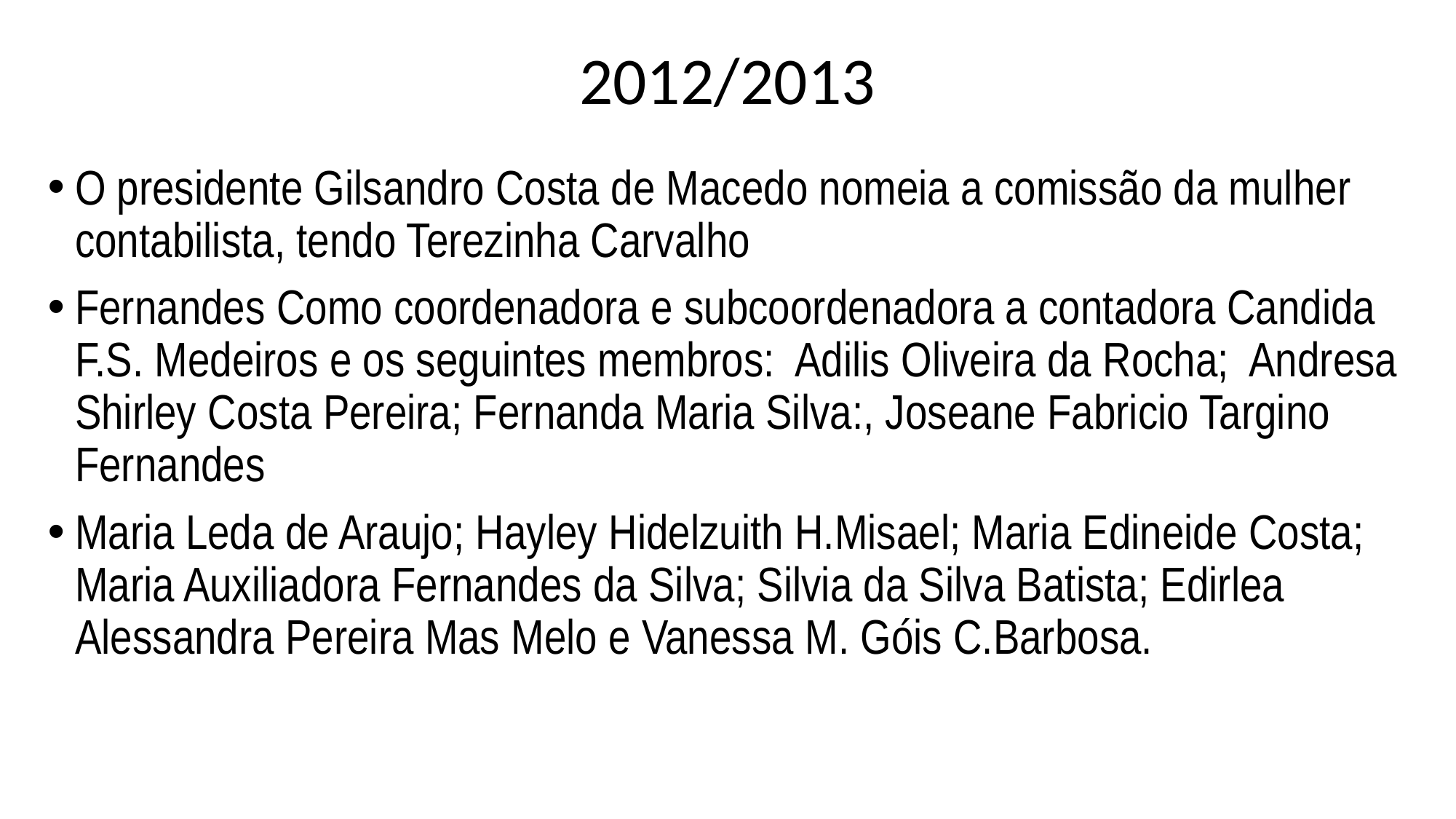

# 2012/2013
O presidente Gilsandro Costa de Macedo nomeia a comissão da mulher contabilista, tendo Terezinha Carvalho
Fernandes Como coordenadora e subcoordenadora a contadora Candida F.S. Medeiros e os seguintes membros:  Adilis Oliveira da Rocha;  Andresa Shirley Costa Pereira; Fernanda Maria Silva:, Joseane Fabricio Targino Fernandes
Maria Leda de Araujo; Hayley Hidelzuith H.Misael; Maria Edineide Costa; Maria Auxiliadora Fernandes da Silva; Silvia da Silva Batista; Edirlea Alessandra Pereira Mas Melo e Vanessa M. Góis C.Barbosa.